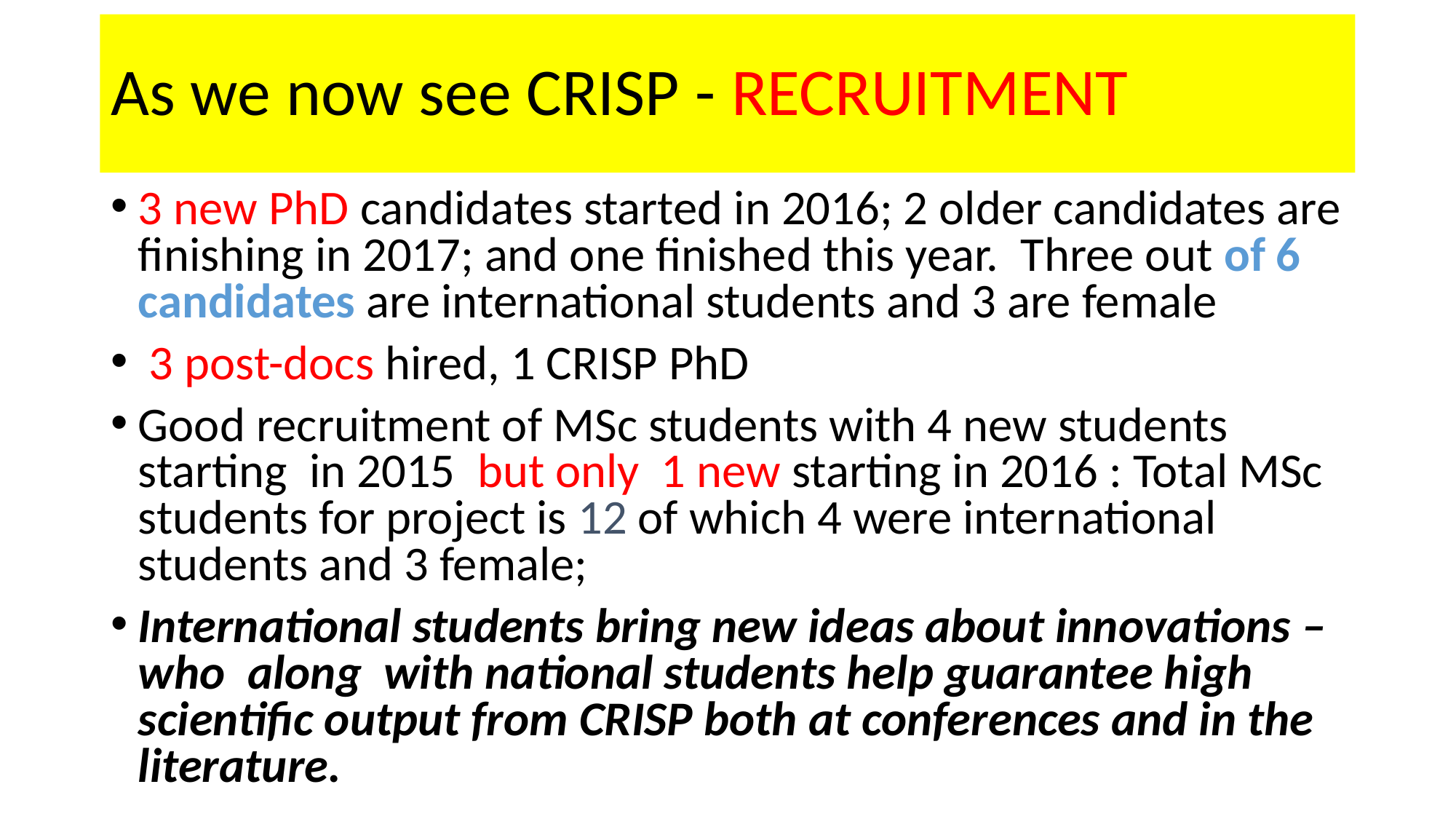

# As we now see CRISP - RECRUITMENT
3 new PhD candidates started in 2016; 2 older candidates are finishing in 2017; and one finished this year.  Three out of 6 candidates are international students and 3 are female
 3 post-docs hired, 1 CRISP PhD
Good recruitment of MSc students with 4 new students starting  in 2015  but only  1 new starting in 2016 : Total MSc students for project is 12 of which 4 were international students and 3 female;
International students bring new ideas about innovations –who  along  with national students help guarantee high scientific output from CRISP both at conferences and in the literature.